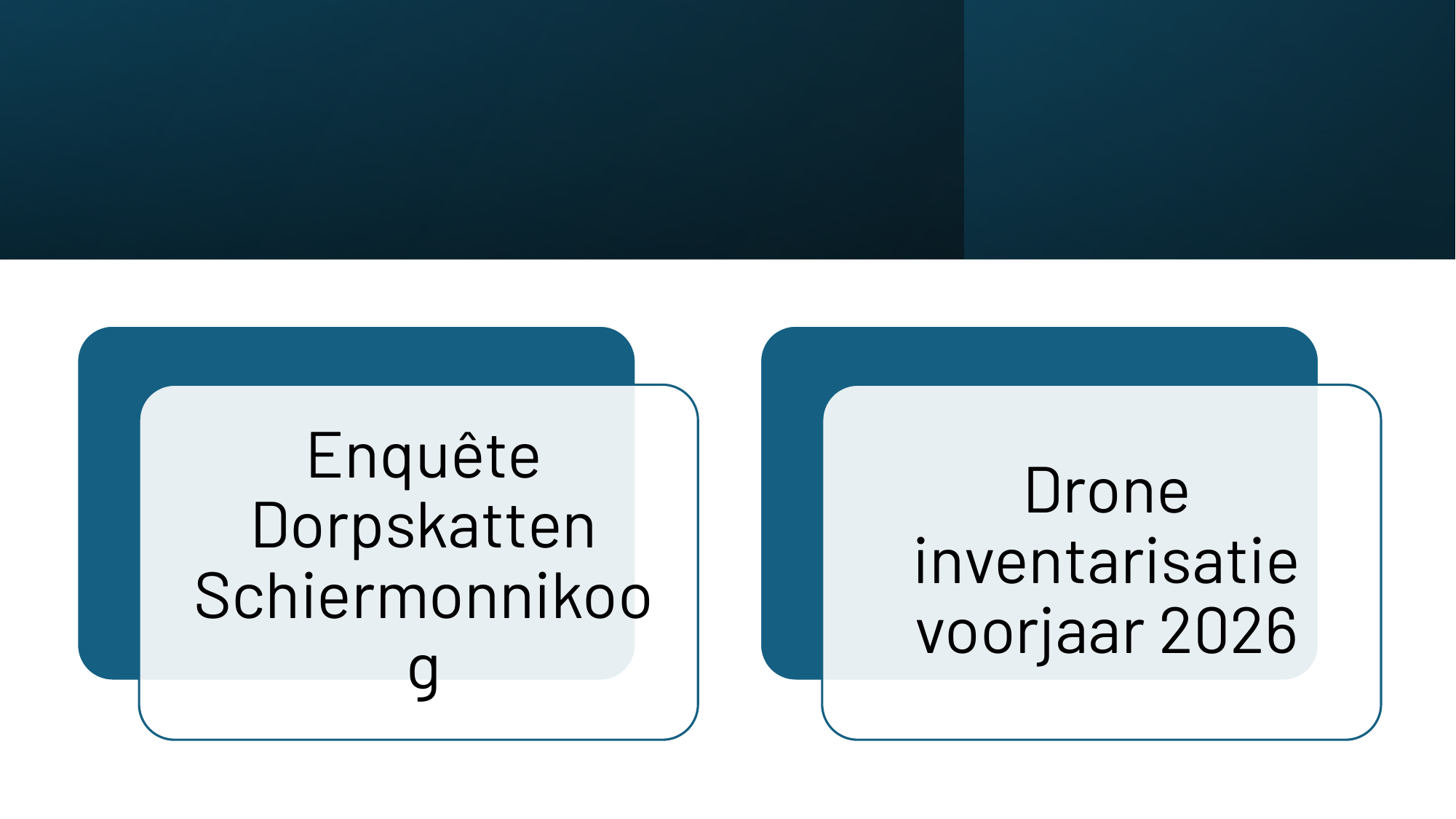

Enquête Dorpskatten Schiermonnikoog
Drone inventarisatie voorjaar 2026